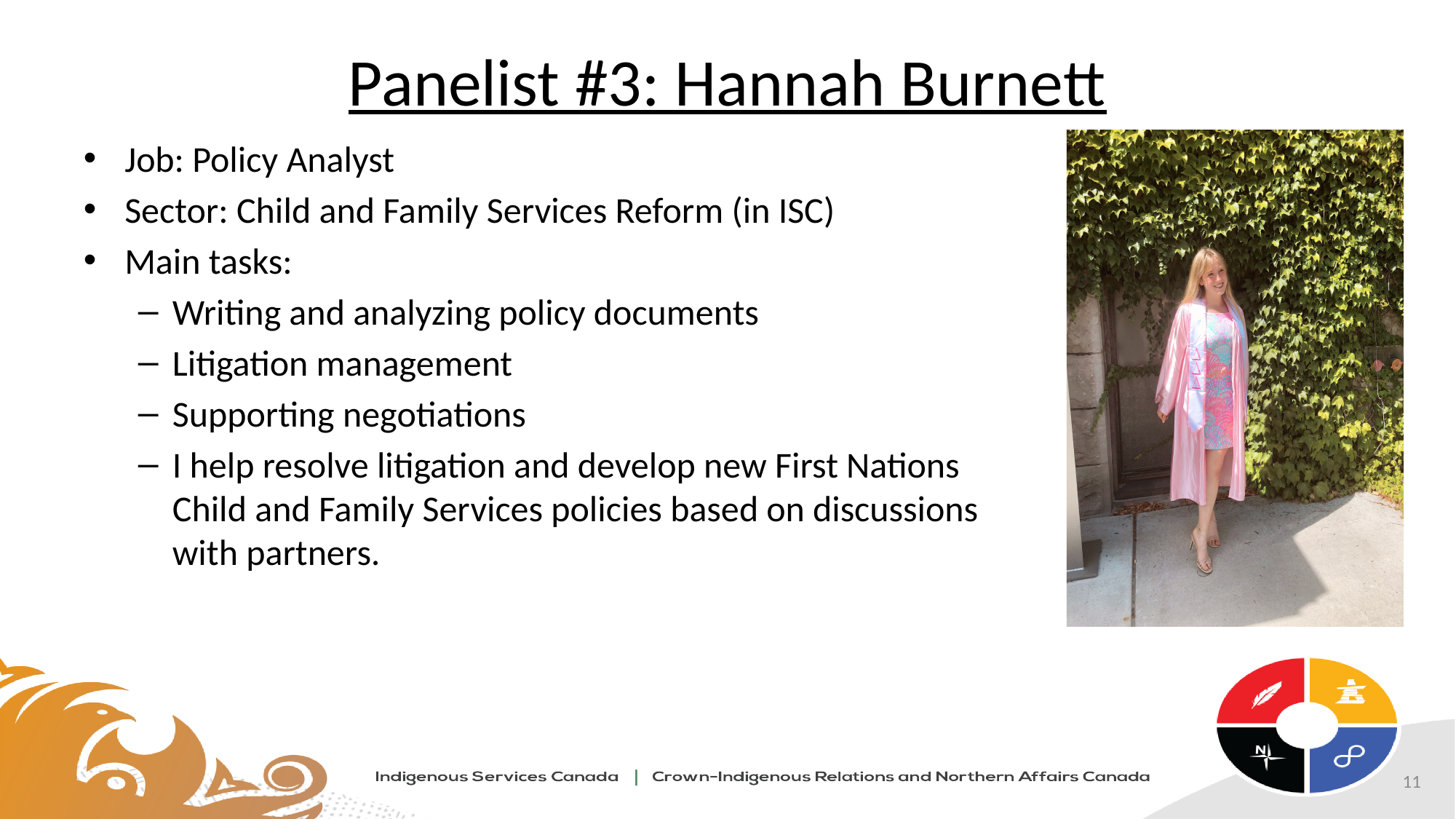

# Panelist #3: Hannah Burnett
Job: Policy Analyst
Sector: Child and Family Services Reform (in ISC)
Main tasks:
Writing and analyzing policy documents
Litigation management
Supporting negotiations
I help resolve litigation and develop new First Nations Child and Family Services policies based on discussions with partners.

11